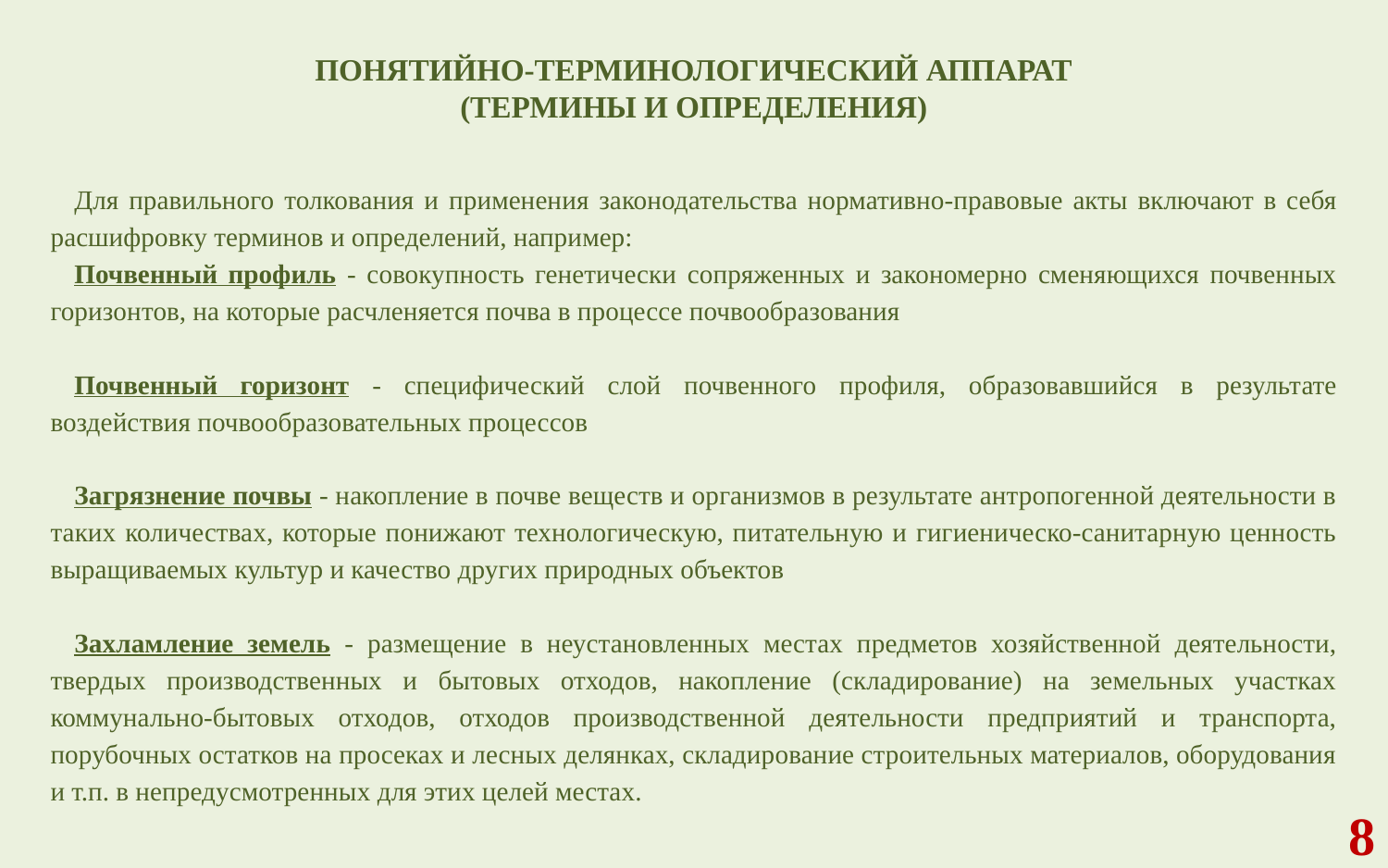

# ПОНЯТИЙНО-ТЕРМИНОЛОГИЧЕСКИЙ АППАРАТ (ТЕРМИНЫ И ОПРЕДЕЛЕНИЯ)
Для правильного толкования и применения законодательства нормативно-правовые акты включают в себя расшифровку терминов и определений, например:
Почвенный профиль - совокупность генетически сопряженных и закономерно сменяющихся почвенных горизонтов, на которые расчленяется почва в процессе почвообразования

Почвенный горизонт - специфический слой почвенного профиля, образовавшийся в результате воздействия почвообразовательных процессов

Загрязнение почвы - накопление в почве веществ и организмов в результате антропогенной деятельности в таких количествах, которые понижают технологическую, питательную и гигиеническо-санитарную ценность выращиваемых культур и качество других природных объектов

Захламление земель - размещение в неустановленных местах предметов хозяйственной деятельности, твердых производственных и бытовых отходов, накопление (складирование) на земельных участках коммунально-бытовых отходов, отходов производственной деятельности предприятий и транспорта, порубочных остатков на просеках и лесных делянках, складирование строительных материалов, оборудования и т.п. в непредусмотренных для этих целей местах.

8